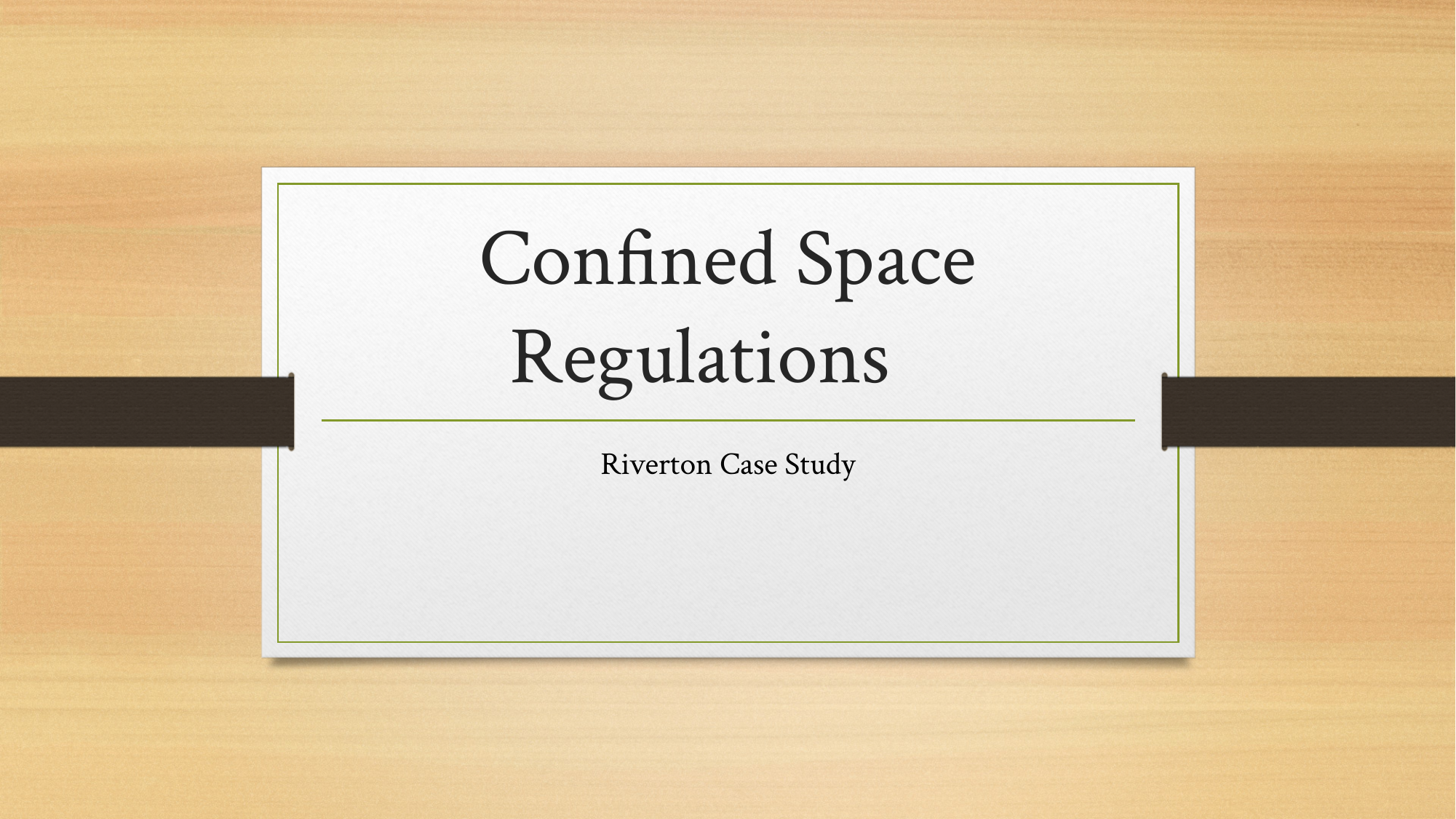

# Confined Space Regulations
Riverton Case Study